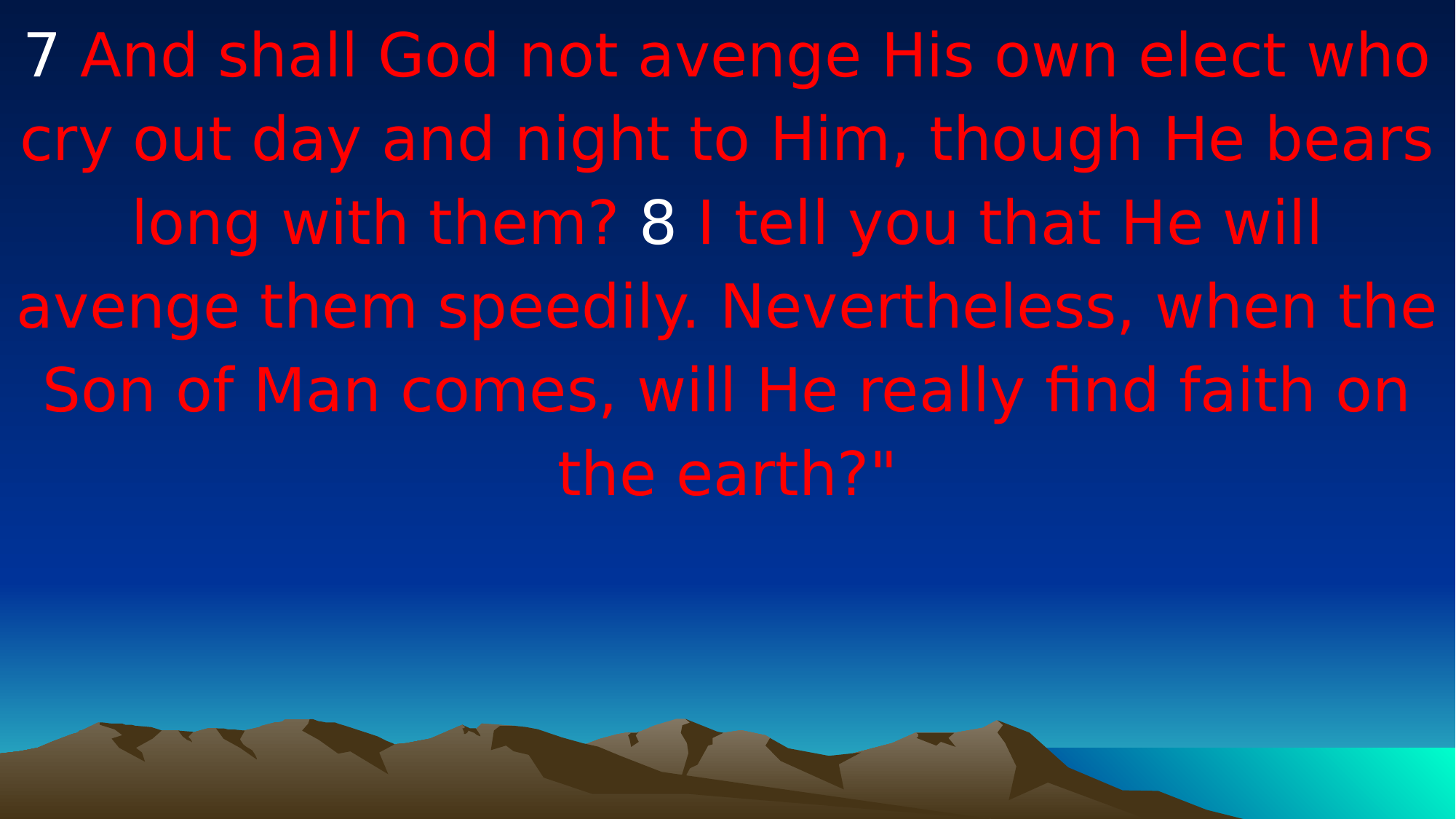

7 And shall God not avenge His own elect who cry out day and night to Him, though He bears long with them? 8 I tell you that He will avenge them speedily. Nevertheless, when the Son of Man comes, will He really find faith on the earth?"